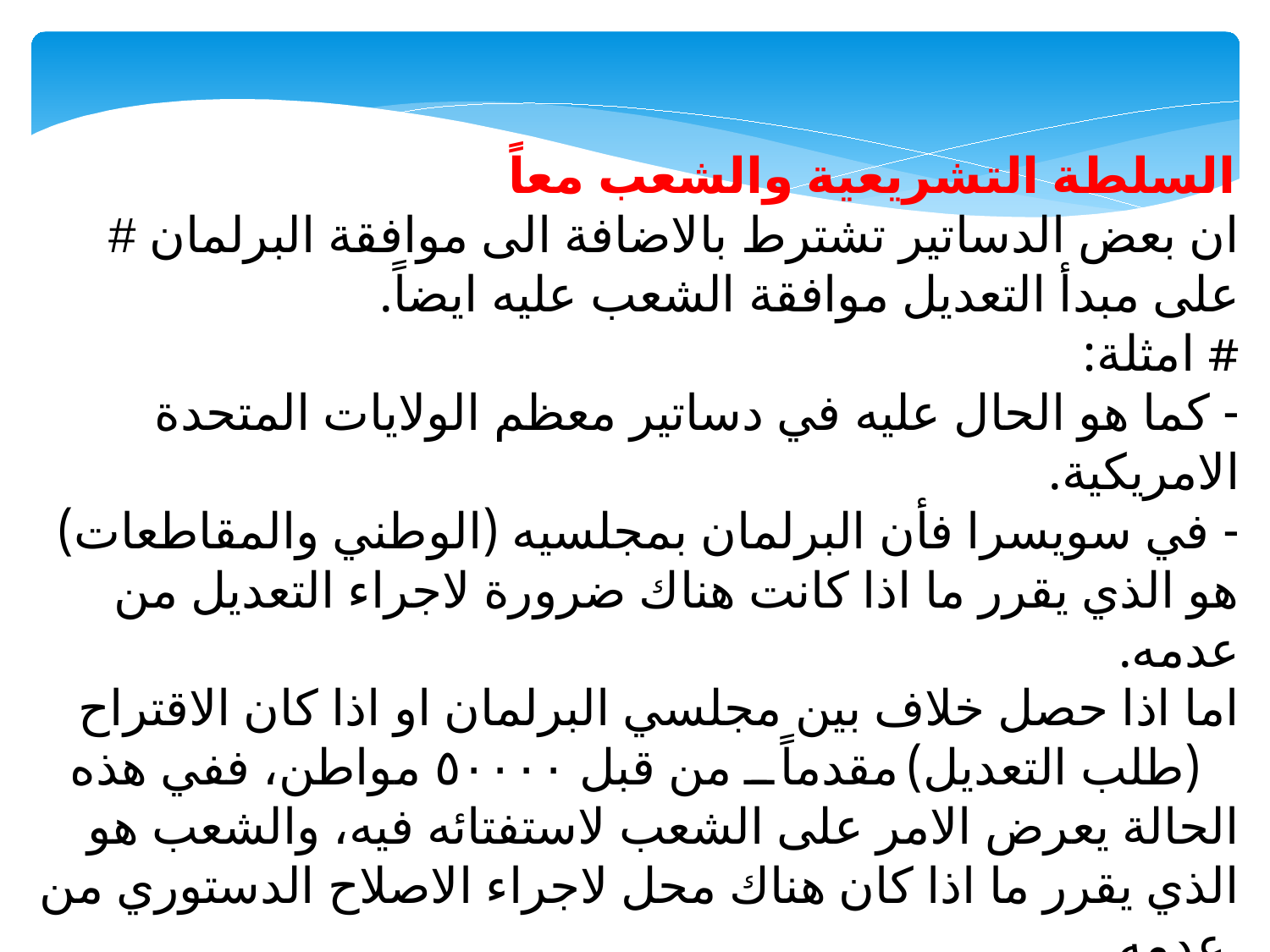

السلطة التشريعية والشعب معاً
# ان بعض الدساتير تشترط بالاضافة الى موافقة البرلمان على مبدأ التعديل موافقة الشعب عليه ايضاً. # امثلة: - كما هو الحال عليه في دساتير معظم الولايات المتحدة الامريكية. - في سويسرا فأن البرلمان بمجلسيه (الوطني والمقاطعات) هو الذي يقرر ما اذا كانت هناك ضرورة لاجراء التعديل من عدمه. اما اذا حصل خلاف بين مجلسي البرلمان او اذا كان الاقتراح (طلب التعديل) مقدماً من قبل ٥٠٠٠٠ مواطن، ففي هذه الحالة يعرض الامر على الشعب لاستفتائه فيه، والشعب هو الذي يقرر ما اذا كان هناك محل لاجراء الاصلاح الدستوري من عدمه.